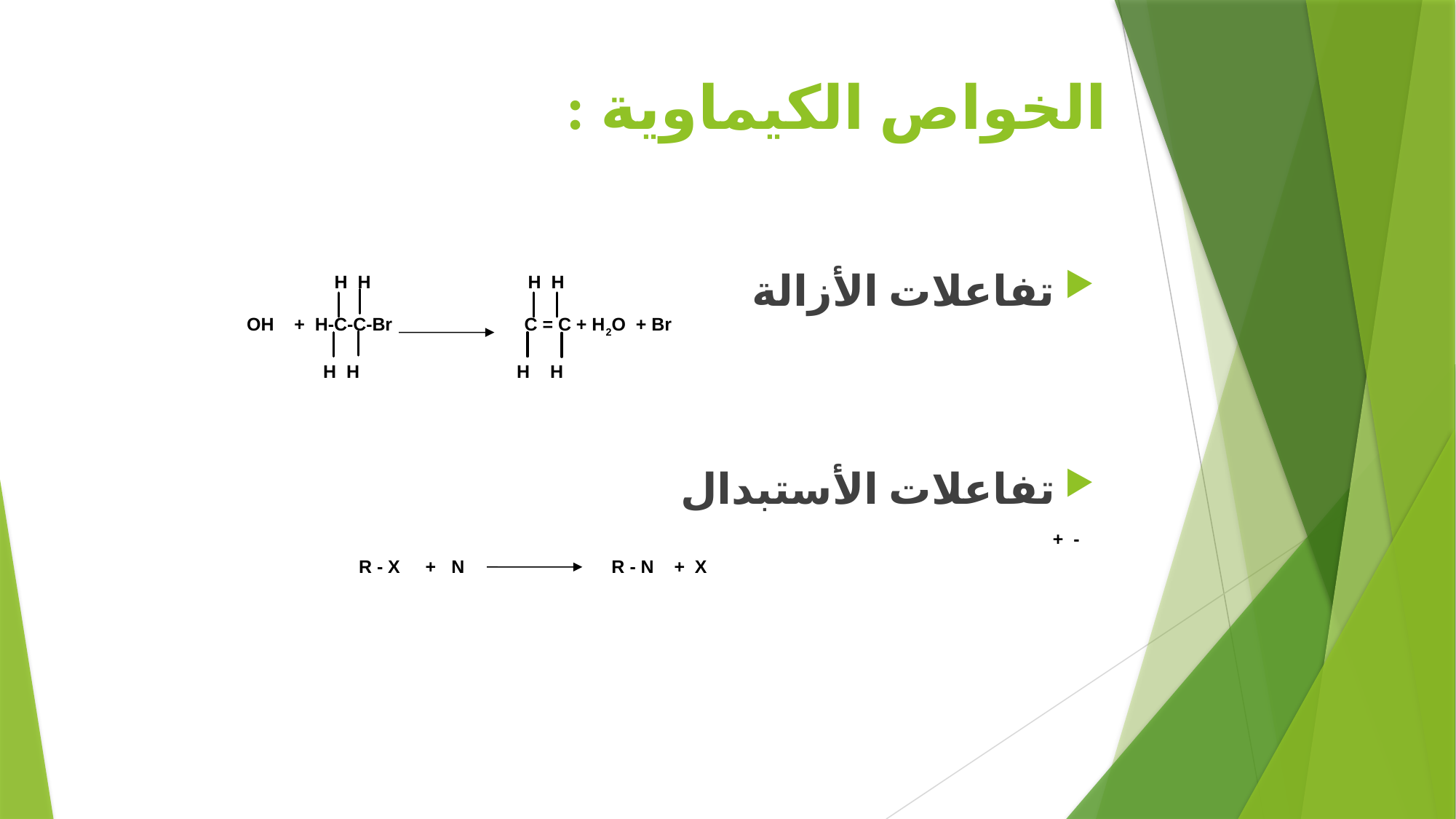

# الخواص الكيماوية :
تفاعلات الأزالة

تفاعلات الأستبدال

                    H  H                               H  H

OH    +  H-C-C-Br                          C = C + H2O  + Br

               H  H                               H    H

+  -

	R - X     +   N                             R - N    +  X